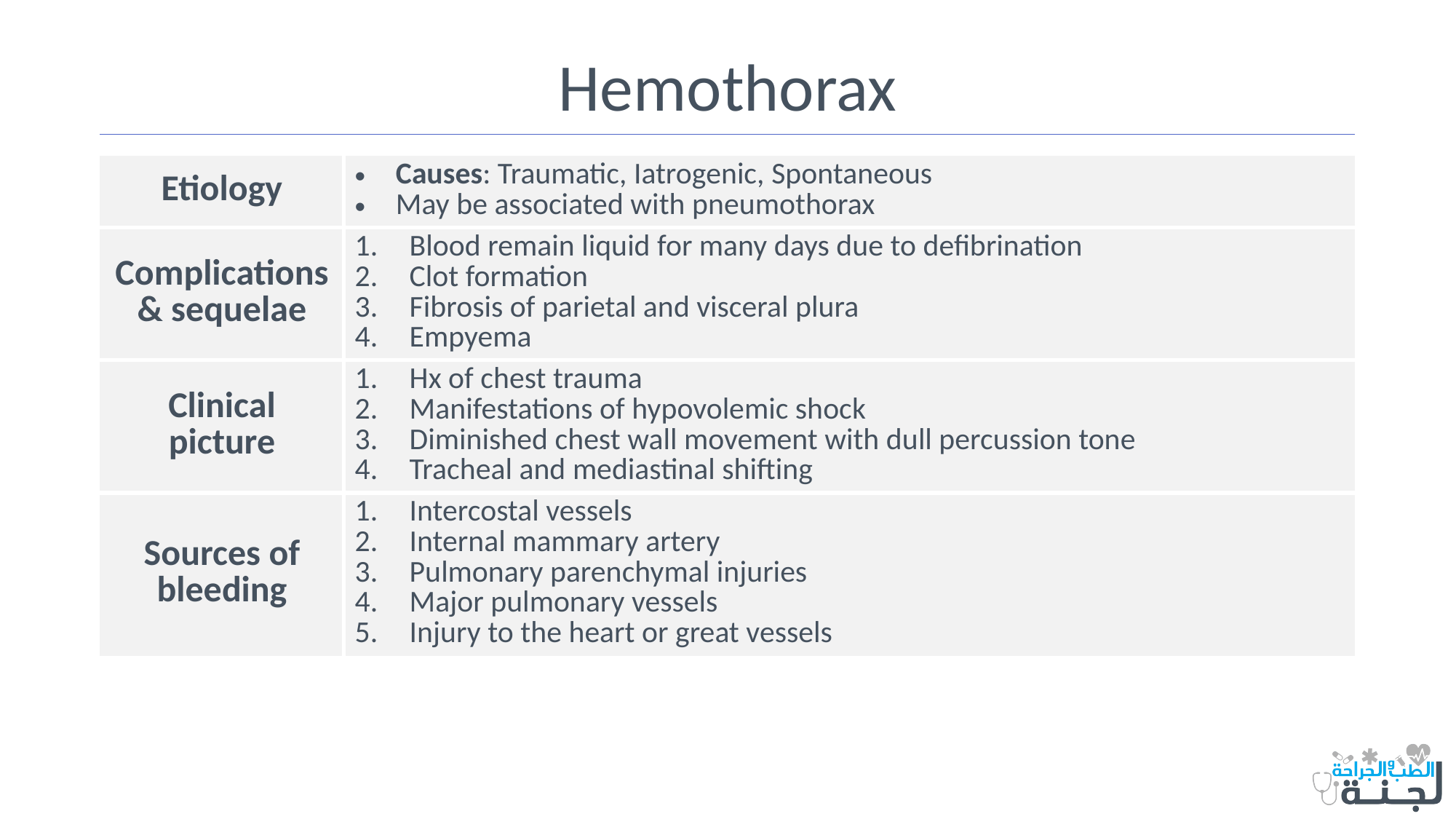

# Hemothorax
| Etiology | Causes: Traumatic, Iatrogenic, Spontaneous May be associated with pneumothorax |
| --- | --- |
| Complications & sequelae | Blood remain liquid for many days due to defibrination Clot formation Fibrosis of parietal and visceral plura Empyema |
| Clinical picture | Hx of chest trauma Manifestations of hypovolemic shock Diminished chest wall movement with dull percussion tone Tracheal and mediastinal shifting |
| Sources of bleeding | Intercostal vessels Internal mammary artery Pulmonary parenchymal injuries Major pulmonary vessels Injury to the heart or great vessels |